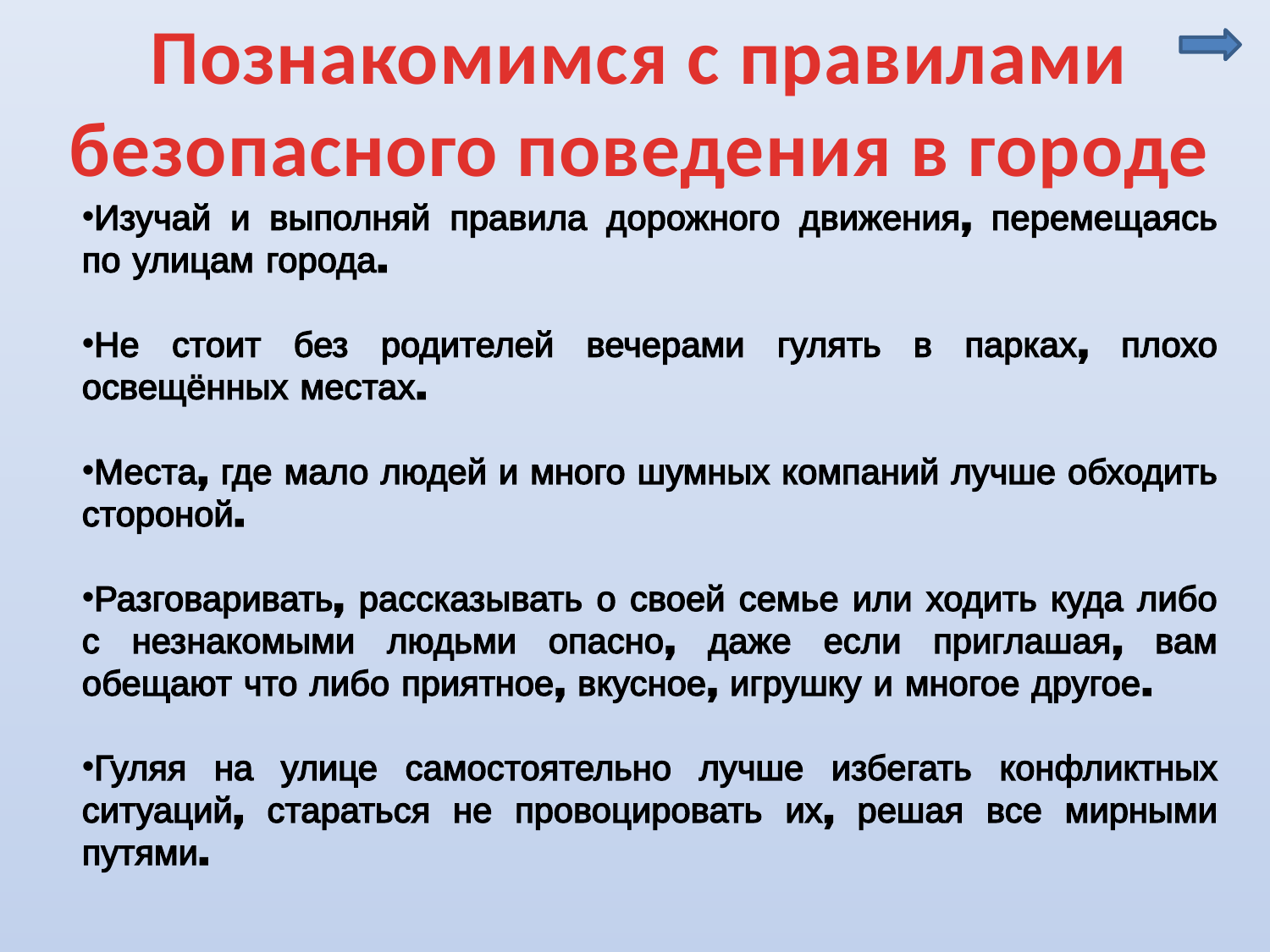

Познакомимся с правилами безопасного поведения в городе

Изучай и выполняй правила дорожного движения, перемещаясь по улицам города.

Не стоит без родителей вечерами гулять в парках, плохо освещённых местах.

Места, где мало людей и много шумных компаний лучше обходить стороной.

Разговаривать, рассказывать о своей семье или ходить куда либо с незнакомыми людьми опасно, даже если приглашая, вам обещают что либо приятное, вкусное, игрушку и многое другое.

Гуляя на улице самостоятельно лучше избегать конфликтных ситуаций, стараться не провоцировать их, решая все мирными путями.